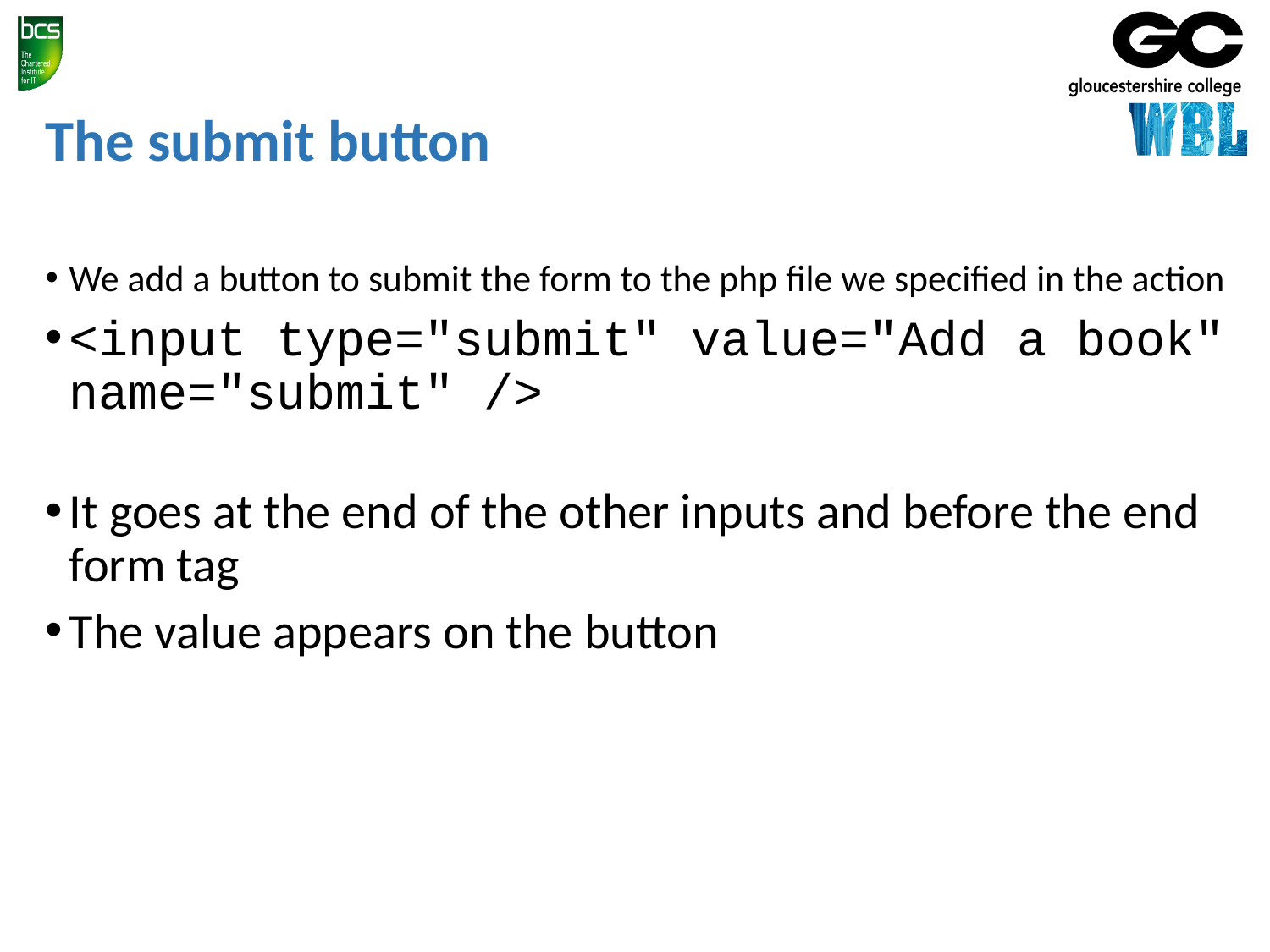

# The submit button
We add a button to submit the form to the php file we specified in the action
<input type="submit" value="Add a book" name="submit" />
It goes at the end of the other inputs and before the end form tag
The value appears on the button